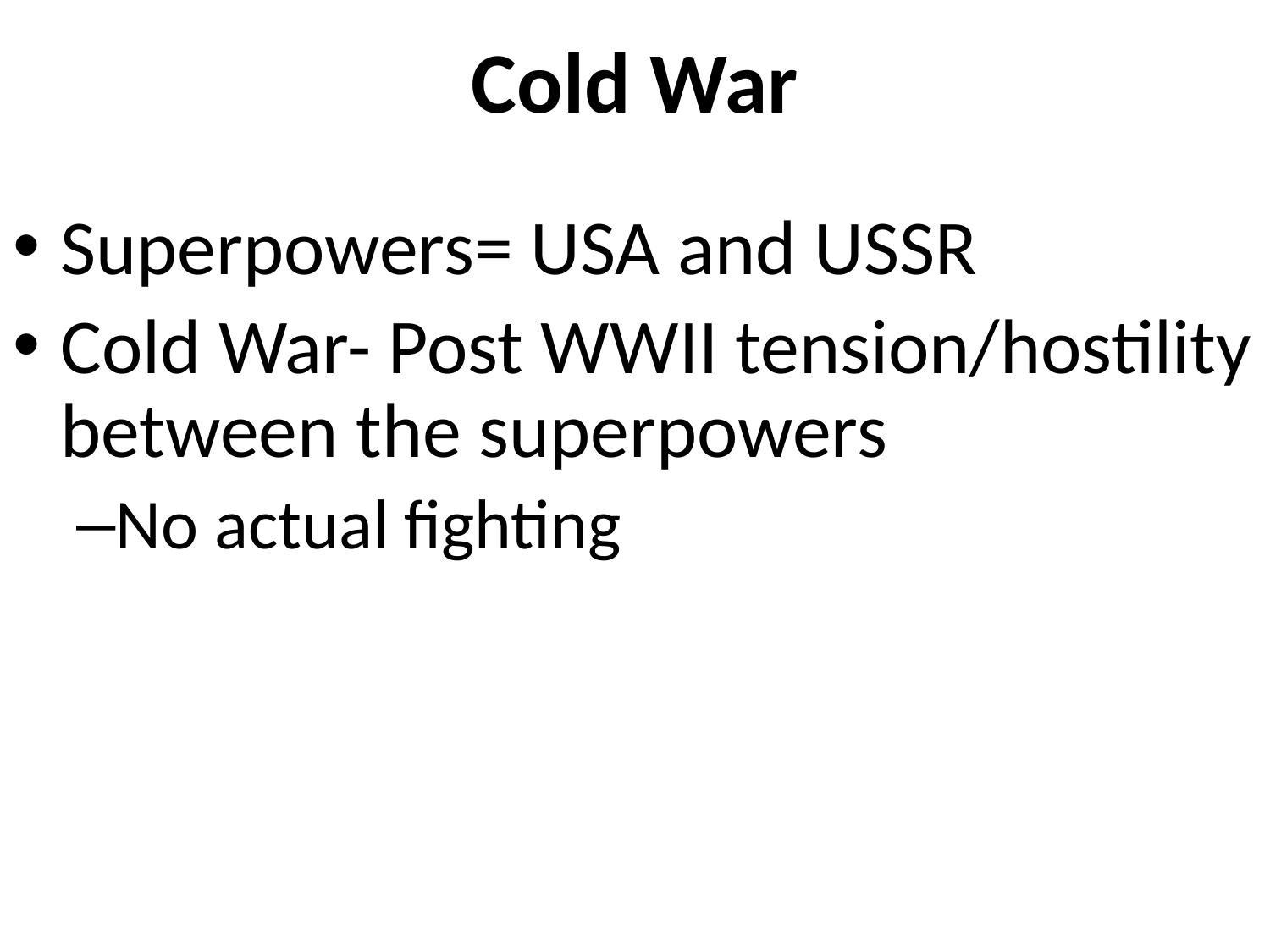

# Cold War
Superpowers= USA and USSR
Cold War- Post WWII tension/hostility between the superpowers
No actual fighting